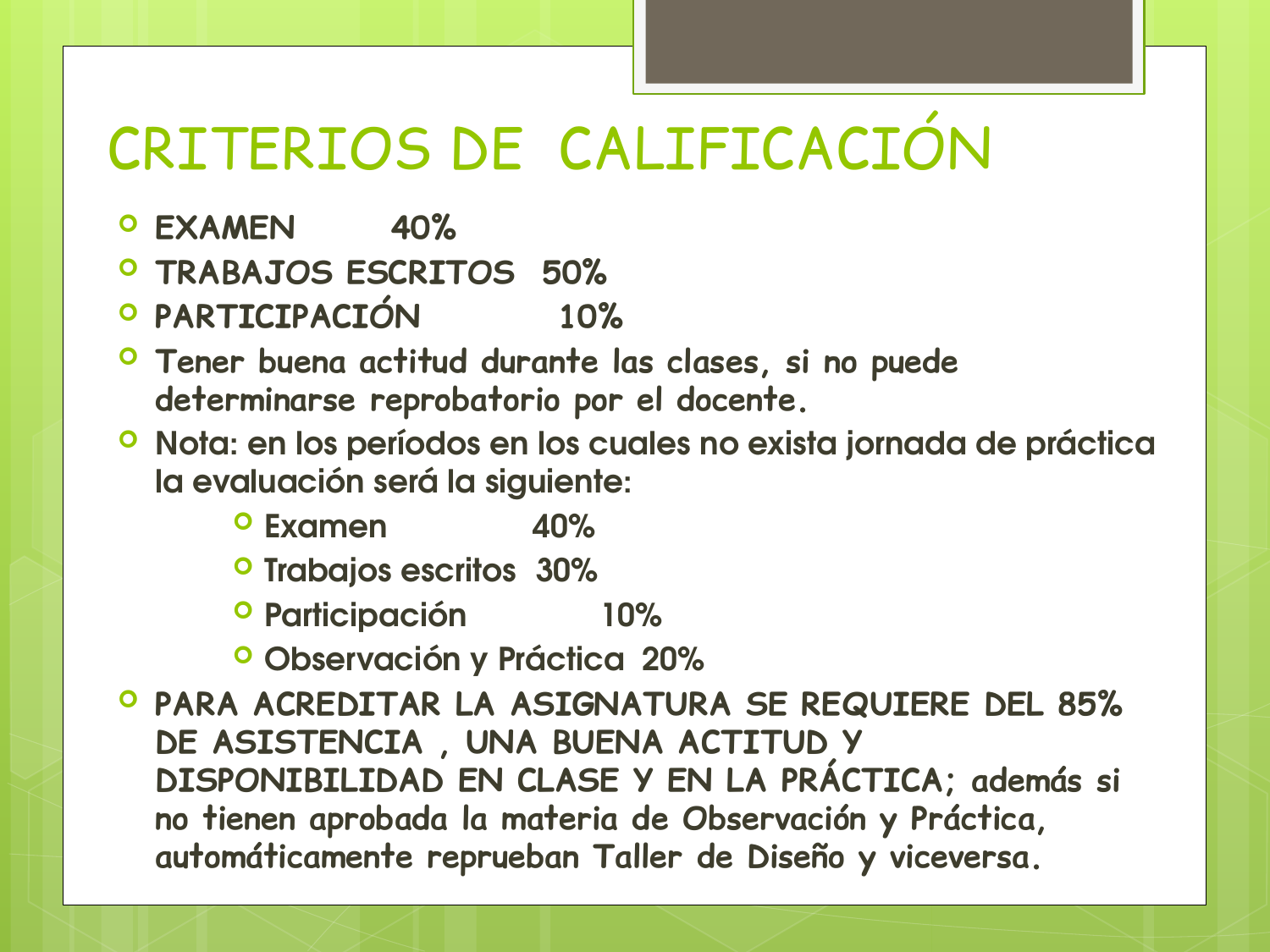

# CRITERIOS DE  CALIFICACIÓN
EXAMEN       40%
TRABAJOS ESCRITOS  50%
PARTICIPACIÓN          10%
Tener buena actitud durante las clases, si no puede determinarse reprobatorio por el docente.
Nota: en los períodos en los cuales no exista jornada de práctica la evaluación será la siguiente:
Examen	                40%
Trabajos escritos	  30%
Participación               10%
Observación y Práctica  20%
PARA ACREDITAR LA ASIGNATURA SE REQUIERE DEL 85% DE ASISTENCIA , UNA BUENA ACTITUD Y DISPONIBILIDAD EN CLASE Y EN LA PRÁCTICA; además si no tienen aprobada la materia de Observación y Práctica, automáticamente reprueban Taller de Diseño y viceversa.